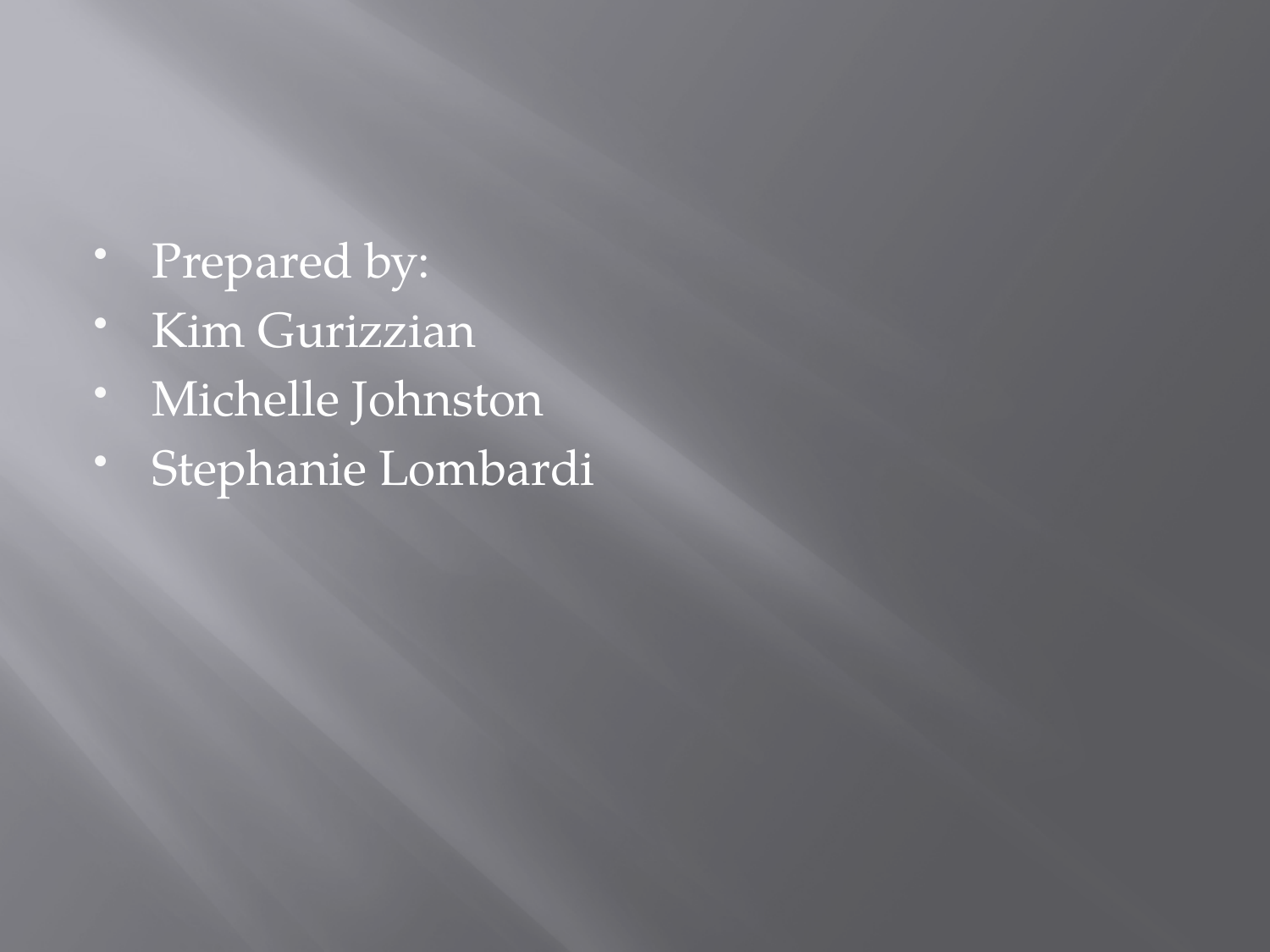

#
Prepared by:
Kim Gurizzian
Michelle Johnston
Stephanie Lombardi